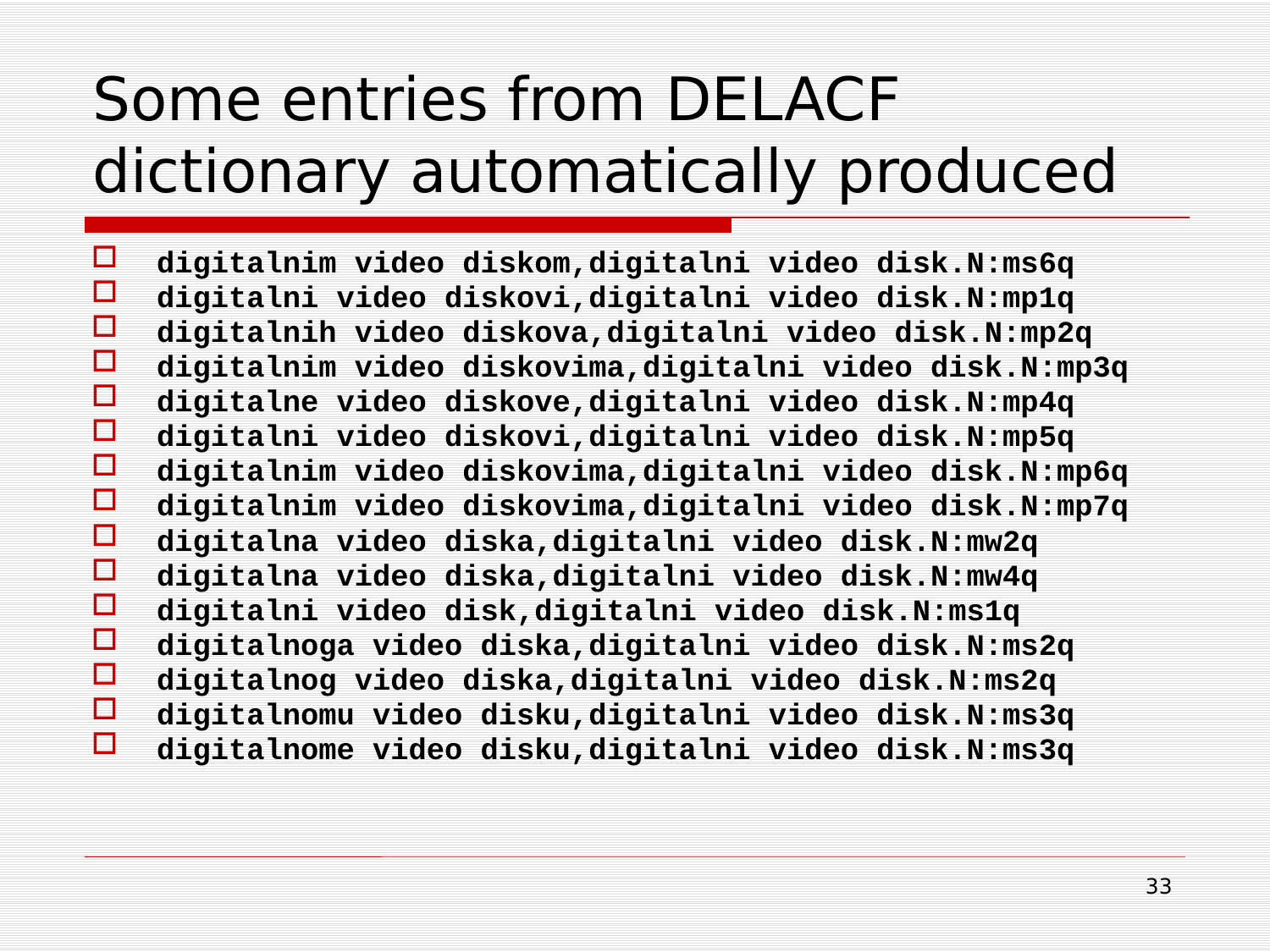

# Some entries from DELACF dictionary automatically produced
digitalnim video diskom,digitalni video disk.N:ms6q
digitalni video diskovi,digitalni video disk.N:mp1q
digitalnih video diskova,digitalni video disk.N:mp2q
digitalnim video diskovima,digitalni video disk.N:mp3q
digitalne video diskove,digitalni video disk.N:mp4q
digitalni video diskovi,digitalni video disk.N:mp5q
digitalnim video diskovima,digitalni video disk.N:mp6q
digitalnim video diskovima,digitalni video disk.N:mp7q
digitalna video diska,digitalni video disk.N:mw2q
digitalna video diska,digitalni video disk.N:mw4q
digitalni video disk,digitalni video disk.N:ms1q
digitalnoga video diska,digitalni video disk.N:ms2q
digitalnog video diska,digitalni video disk.N:ms2q
digitalnomu video disku,digitalni video disk.N:ms3q
digitalnome video disku,digitalni video disk.N:ms3q

33